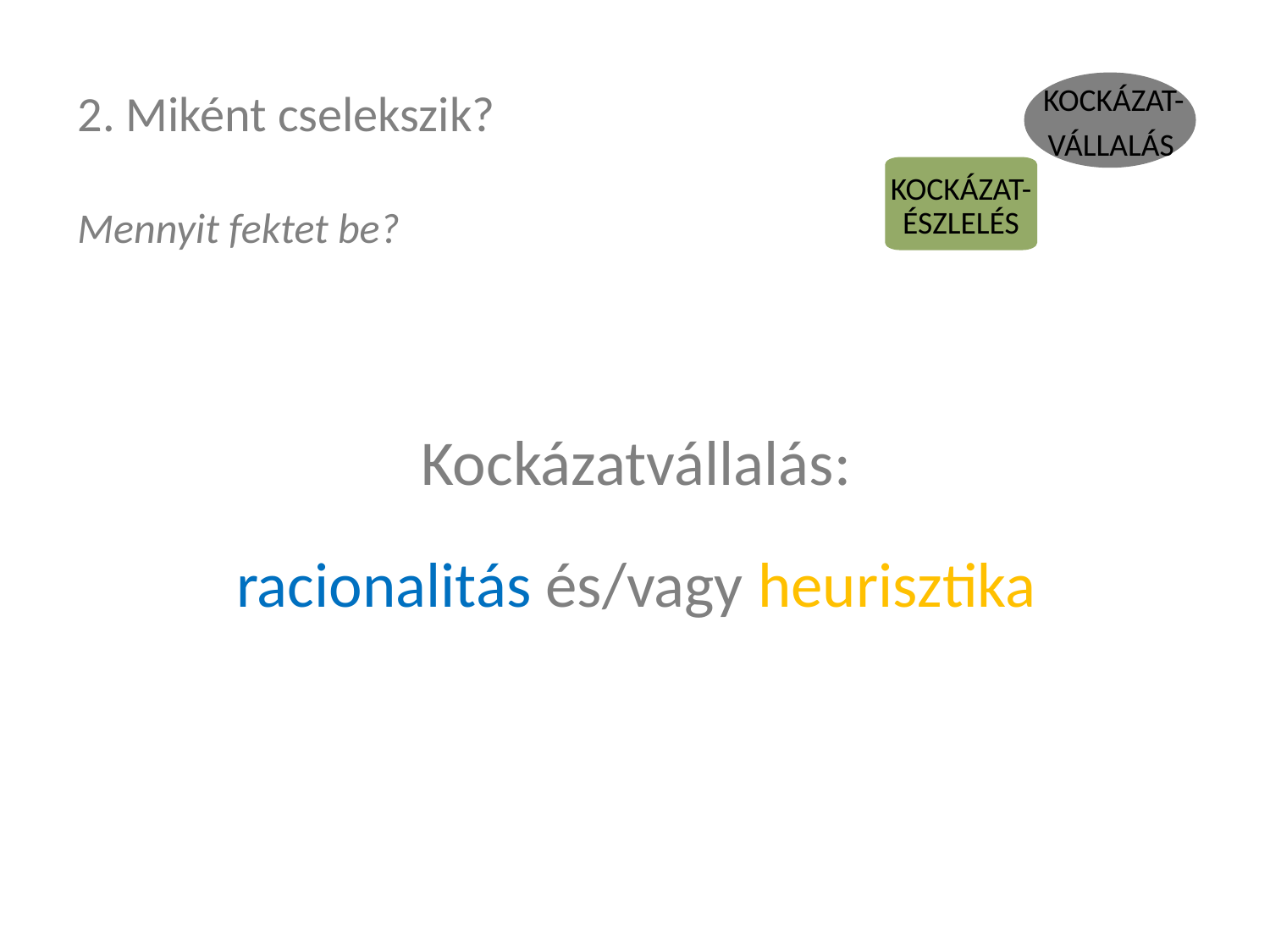

Kockázat-
vállalás

Kockázat-
észlelés
2. Miként cselekszik?

Mennyit fektet be?
# Kockázatvállalás: racionalitás és/vagy heurisztika